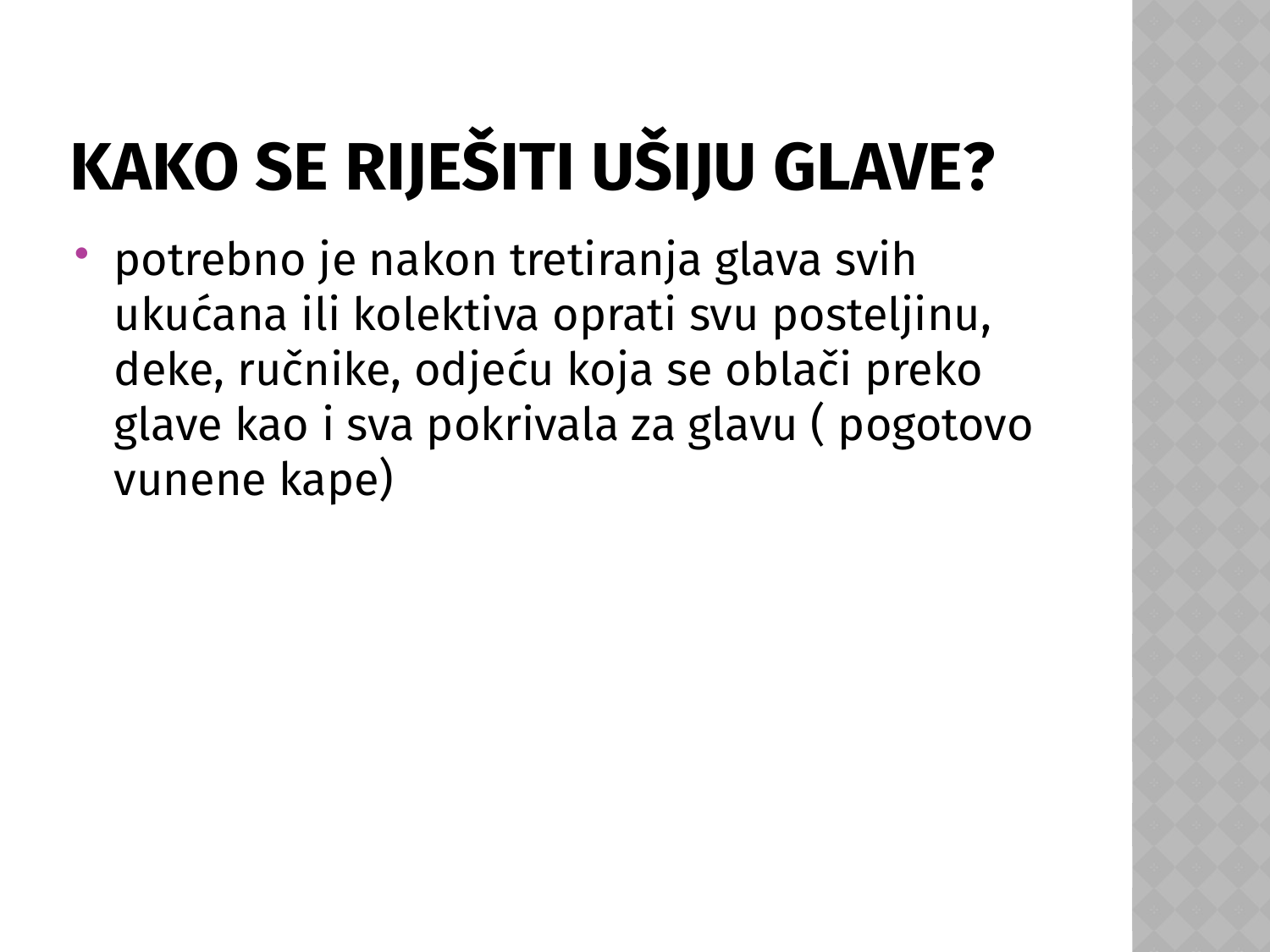

# Kako se riješiti ušiju glave?
potrebno je nakon tretiranja glava svih ukućana ili kolektiva oprati svu posteljinu, deke, ručnike, odjeću koja se oblači preko glave kao i sva pokrivala za glavu ( pogotovo vunene kape)